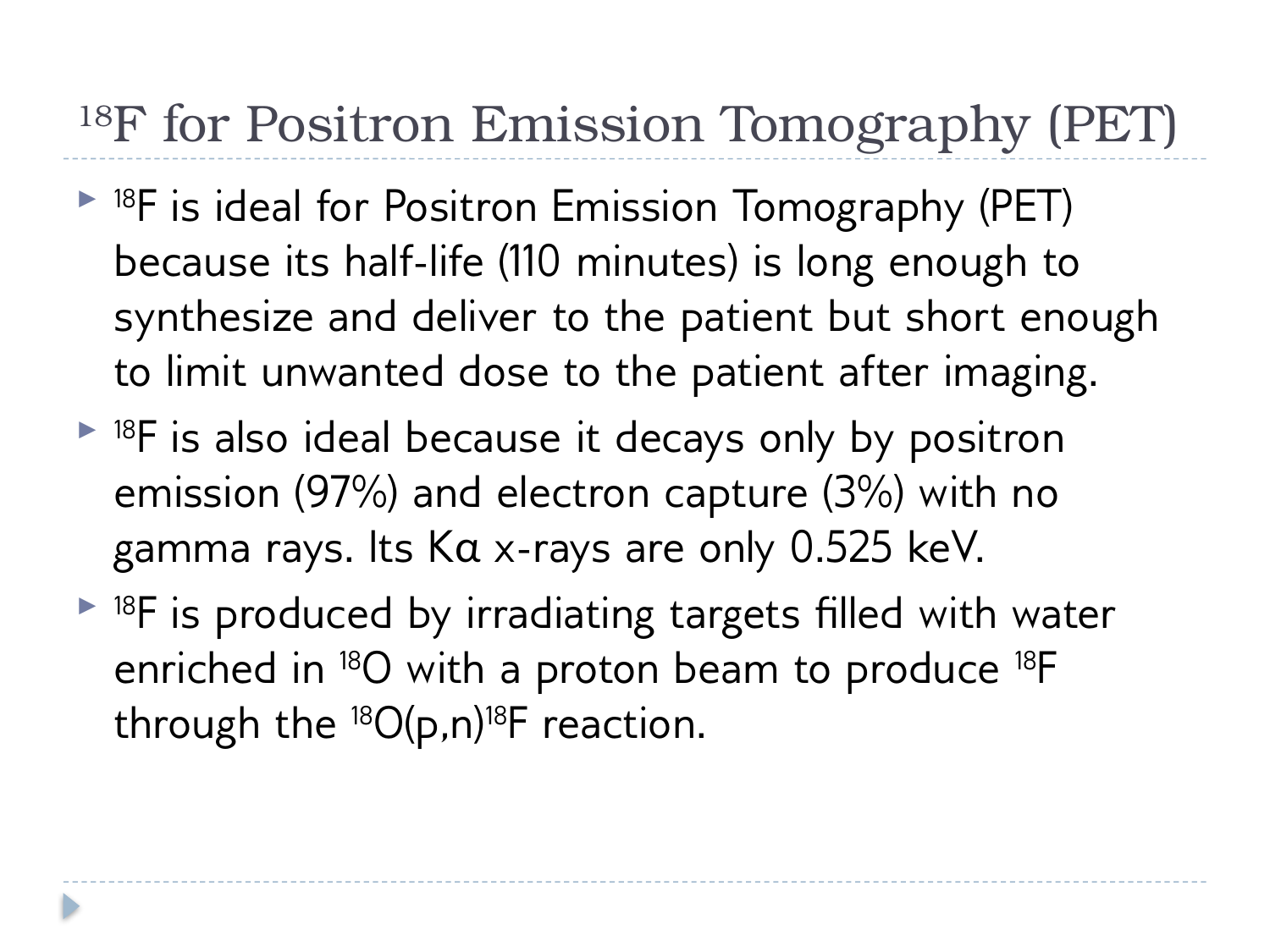

# 18F for Positron Emission Tomography (PET)
18F is ideal for Positron Emission Tomography (PET) because its half-life (110 minutes) is long enough to synthesize and deliver to the patient but short enough to limit unwanted dose to the patient after imaging.
18F is also ideal because it decays only by positron emission (97%) and electron capture (3%) with no gamma rays. Its Kα x-rays are only 0.525 keV.
18F is produced by irradiating targets filled with water enriched in 18O with a proton beam to produce 18F through the 18O(p,n)18F reaction.